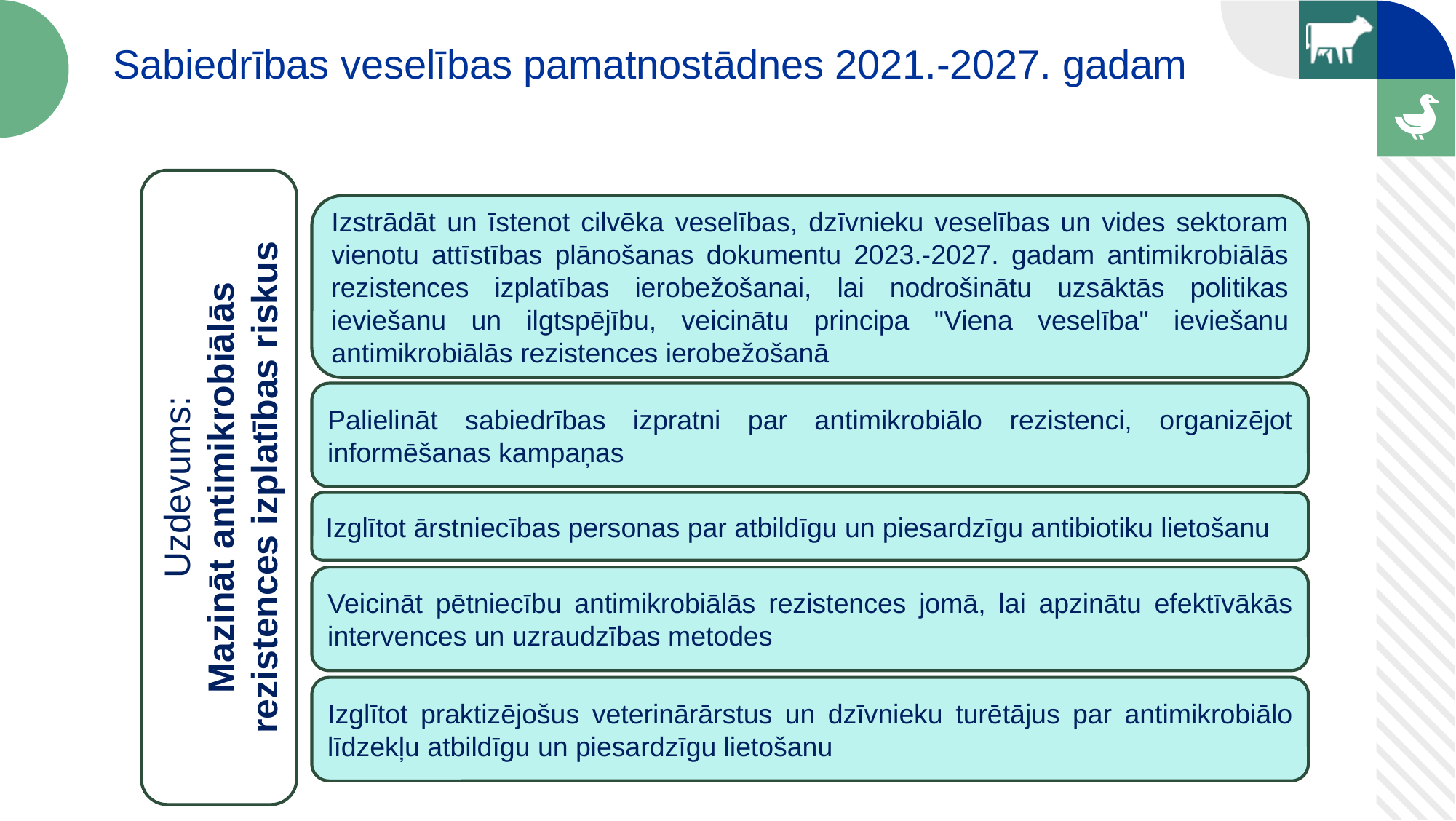

Sabiedrības veselības pamatnostādnes 2021.-2027. gadam
Izstrādāt un īstenot cilvēka veselības, dzīvnieku veselības un vides sektoram vienotu attīstības plānošanas dokumentu 2023.-2027. gadam antimikrobiālās rezistences izplatības ierobežošanai, lai nodrošinātu uzsāktās politikas ieviešanu un ilgtspējību, veicinātu principa "Viena veselība" ieviešanu antimikrobiālās rezistences ierobežošanā
Palielināt sabiedrības izpratni par antimikrobiālo rezistenci, organizējot informēšanas kampaņas
Izglītot ārstniecības personas par atbildīgu un piesardzīgu antibiotiku lietošanu
Veicināt pētniecību antimikrobiālās rezistences jomā, lai apzinātu efektīvākās intervences un uzraudzības metodes
Uzdevums:
Mazināt antimikrobiālās rezistences izplatības riskus
Izglītot praktizējošus veterinārārstus un dzīvnieku turētājus par antimikrobiālo līdzekļu atbildīgu un piesardzīgu lietošanu